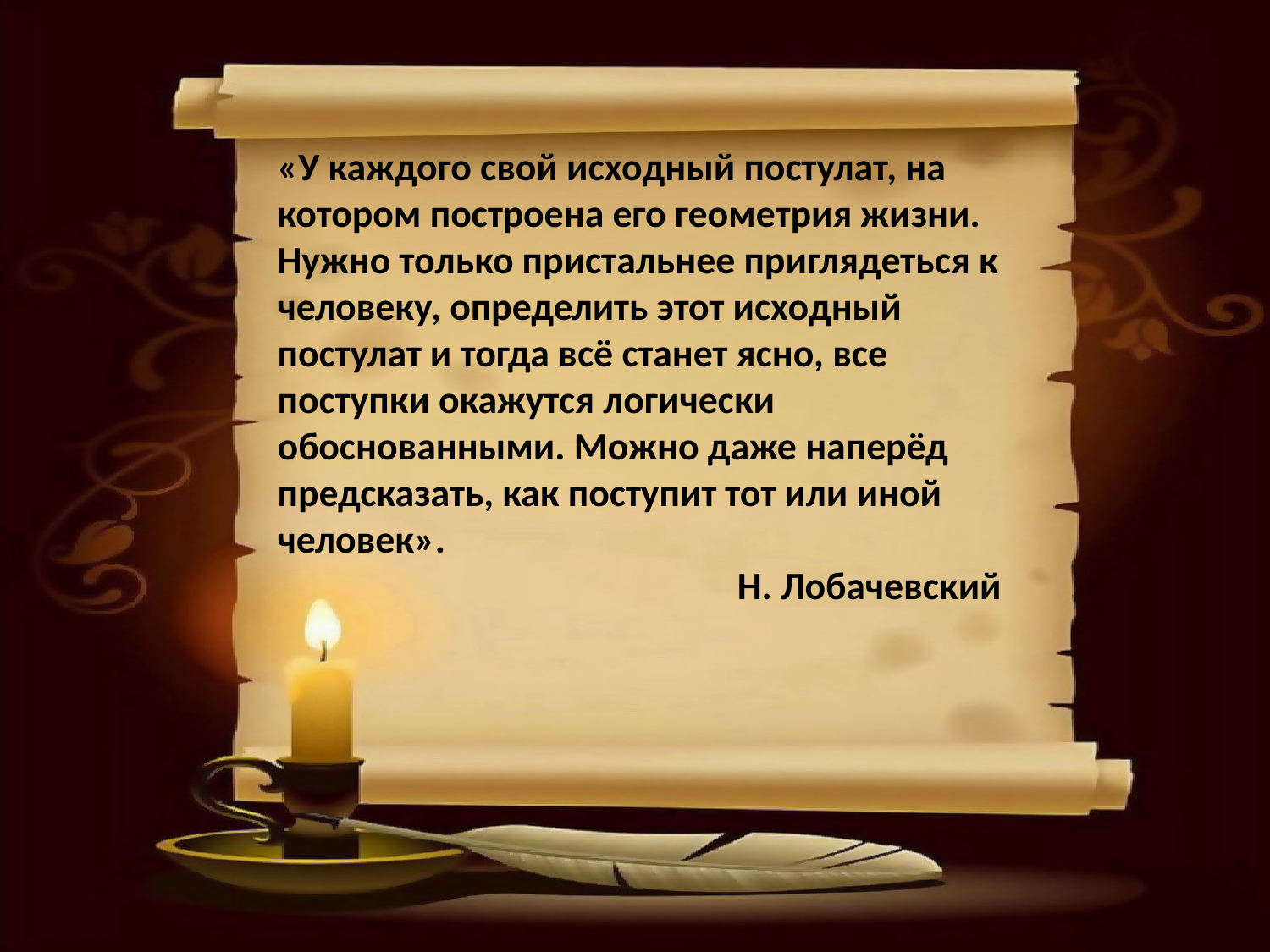

«У каждого свой исходный постулат, на котором построена его геометрия жизни. Нужно только пристальнее приглядеться к человеку, определить этот исходный постулат и тогда всё станет ясно, все поступки окажутся логически обоснованными. Можно даже наперёд предсказать, как поступит тот или иной человек».
                                                     Н. Лобачевский